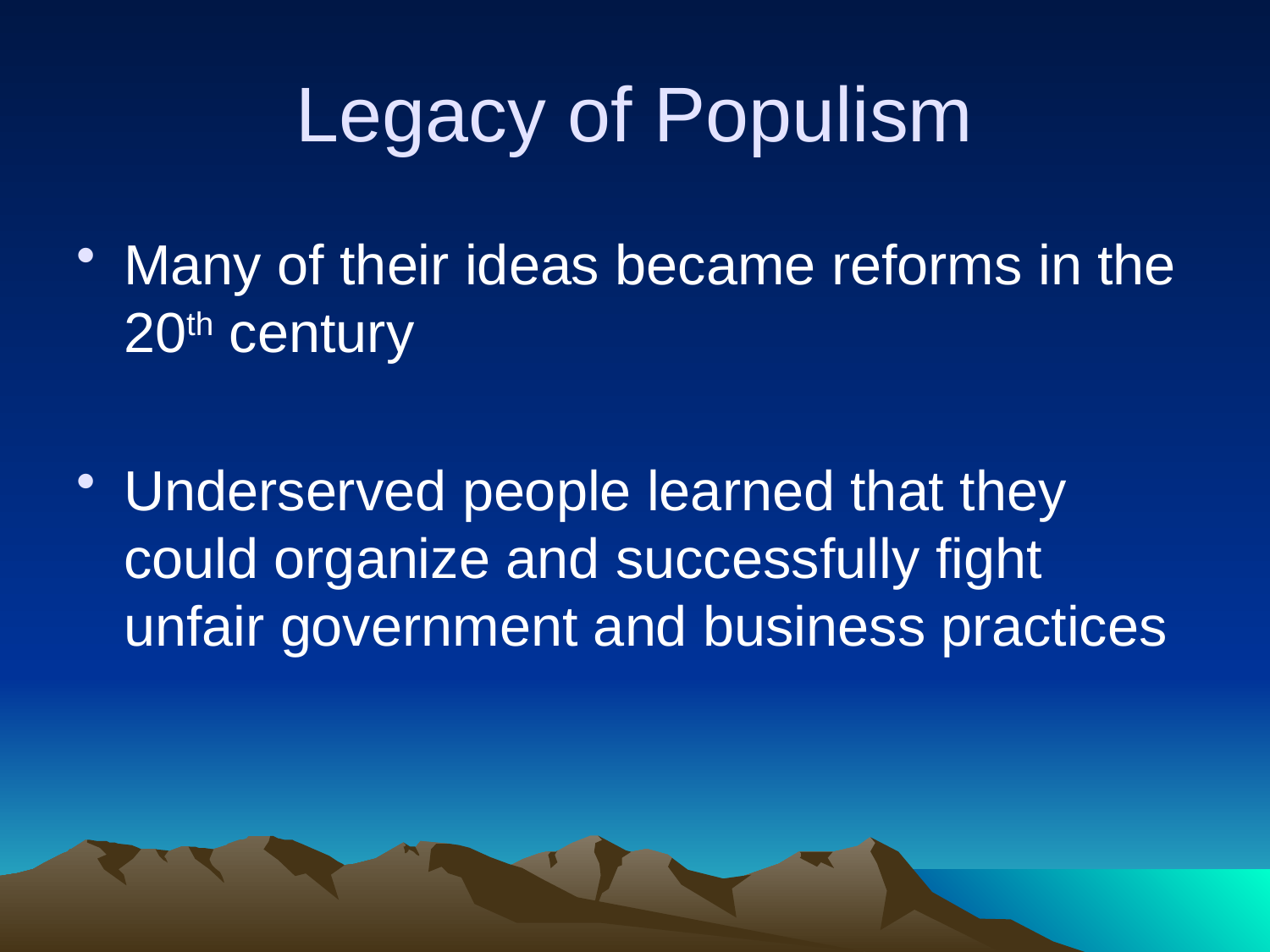

# Legacy of Populism
Many of their ideas became reforms in the 20th century

Underserved people learned that they could organize and successfully fight unfair government and business practices